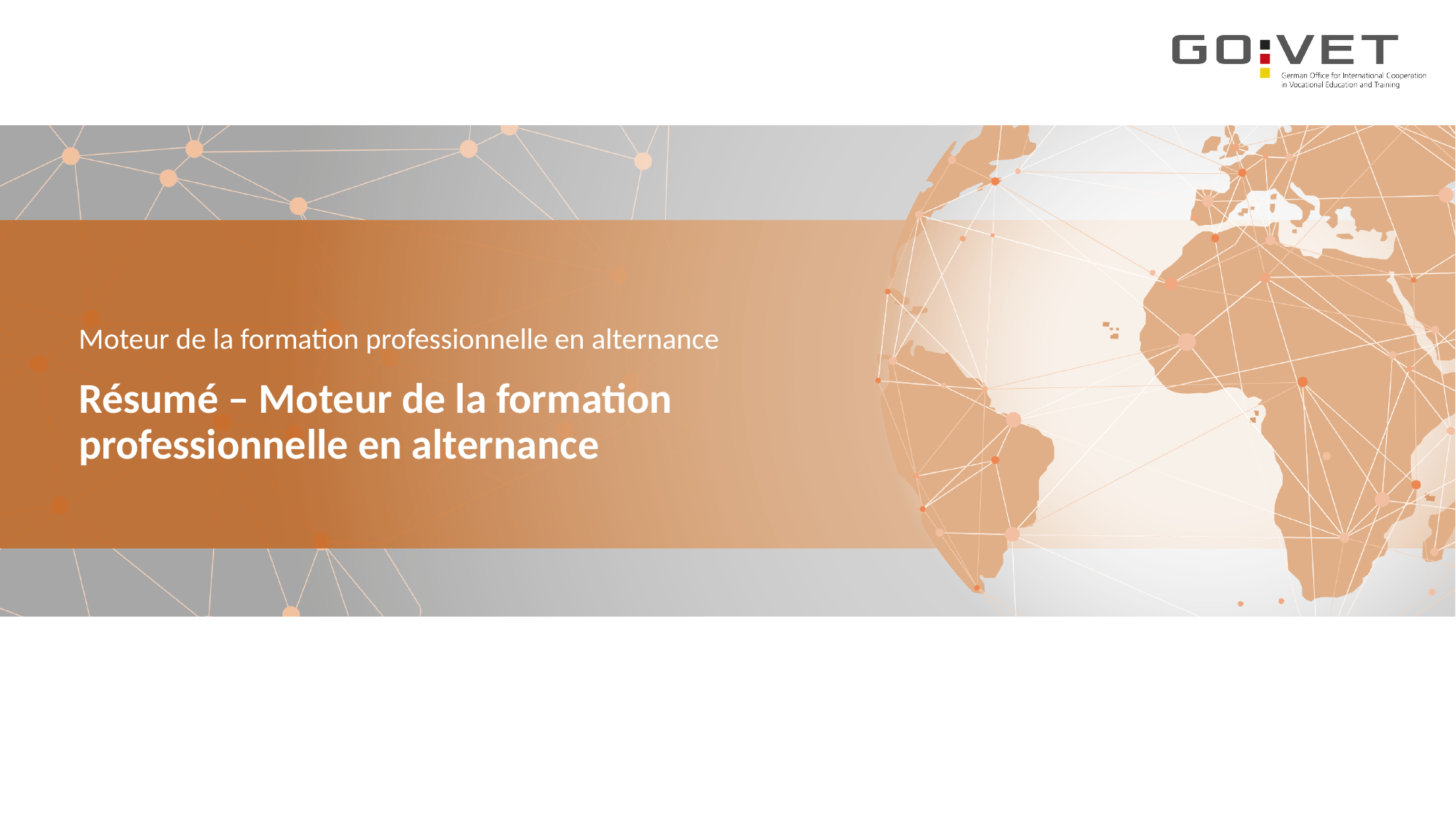

Moteur de la formation professionnelle en alternance
Résumé – Moteur de la formation professionnelle en alternance